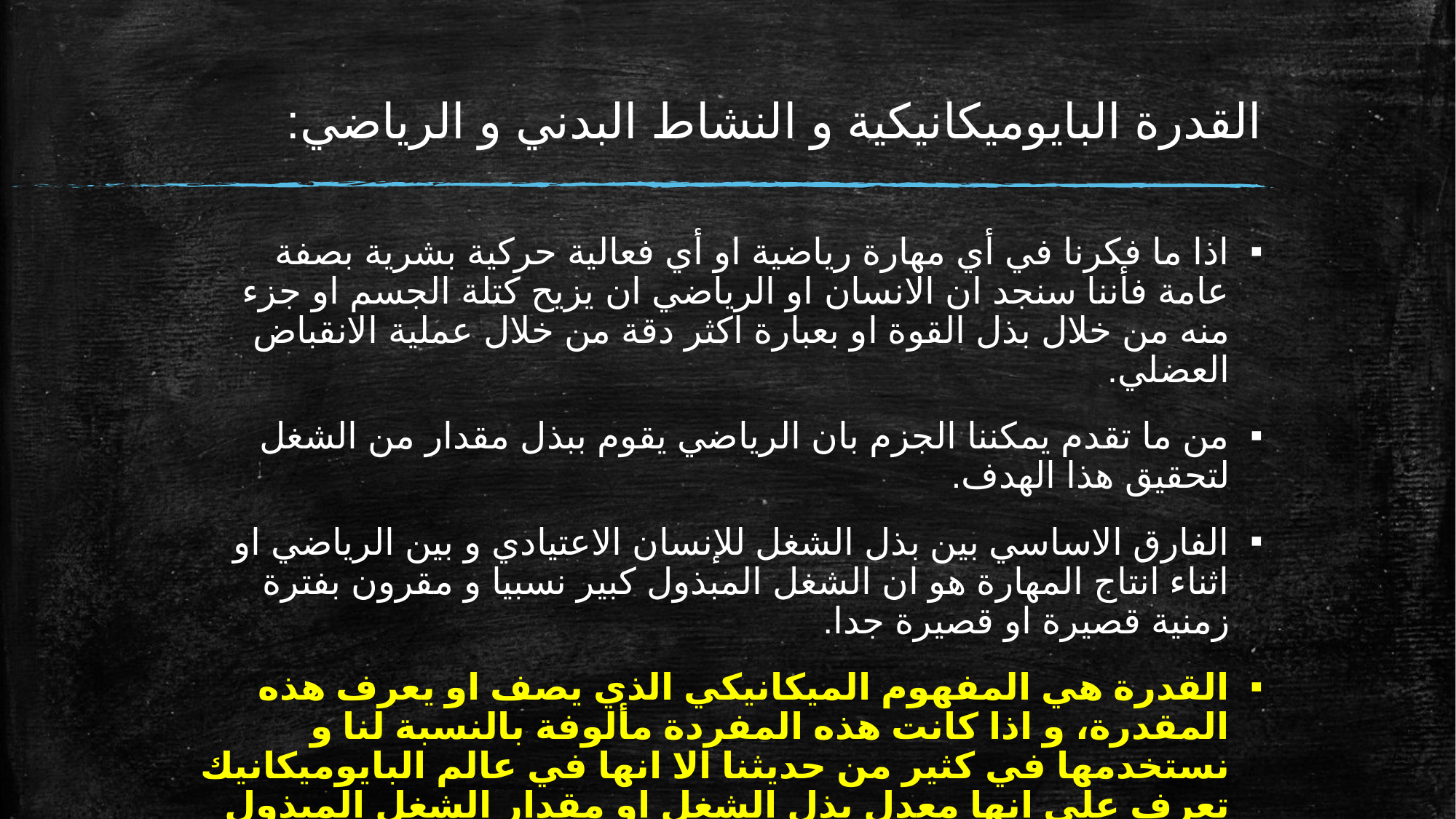

# القدرة البايوميكانيكية و النشاط البدني و الرياضي:
اذا ما فكرنا في أي مهارة رياضية او أي فعالية حركية بشرية بصفة عامة فأننا سنجد ان الانسان او الرياضي ان يزيح كتلة الجسم او جزء منه من خلال بذل القوة او بعبارة اكثر دقة من خلال عملية الانقباض العضلي.
من ما تقدم يمكننا الجزم بان الرياضي يقوم ببذل مقدار من الشغل لتحقيق هذا الهدف.
الفارق الاساسي بين بذل الشغل للإنسان الاعتيادي و بين الرياضي او اثناء انتاج المهارة هو ان الشغل المبذول كبير نسبيا و مقرون بفترة زمنية قصيرة او قصيرة جدا.
القدرة هي المفهوم الميكانيكي الذي يصف او يعرف هذه المقدرة، و اذا كانت هذه المفردة مألوفة بالنسبة لنا و نستخدمها في كثير من حديثنا الا انها في عالم البايوميكانيك تعرف على انها معدل بذل الشغل او مقدار الشغل المبذول خلال فترة زمنية محددة:
القدرة= الشغل / الزمن او بصورة اكثر دقة القدرة = الشغل / التغير في الزمن.